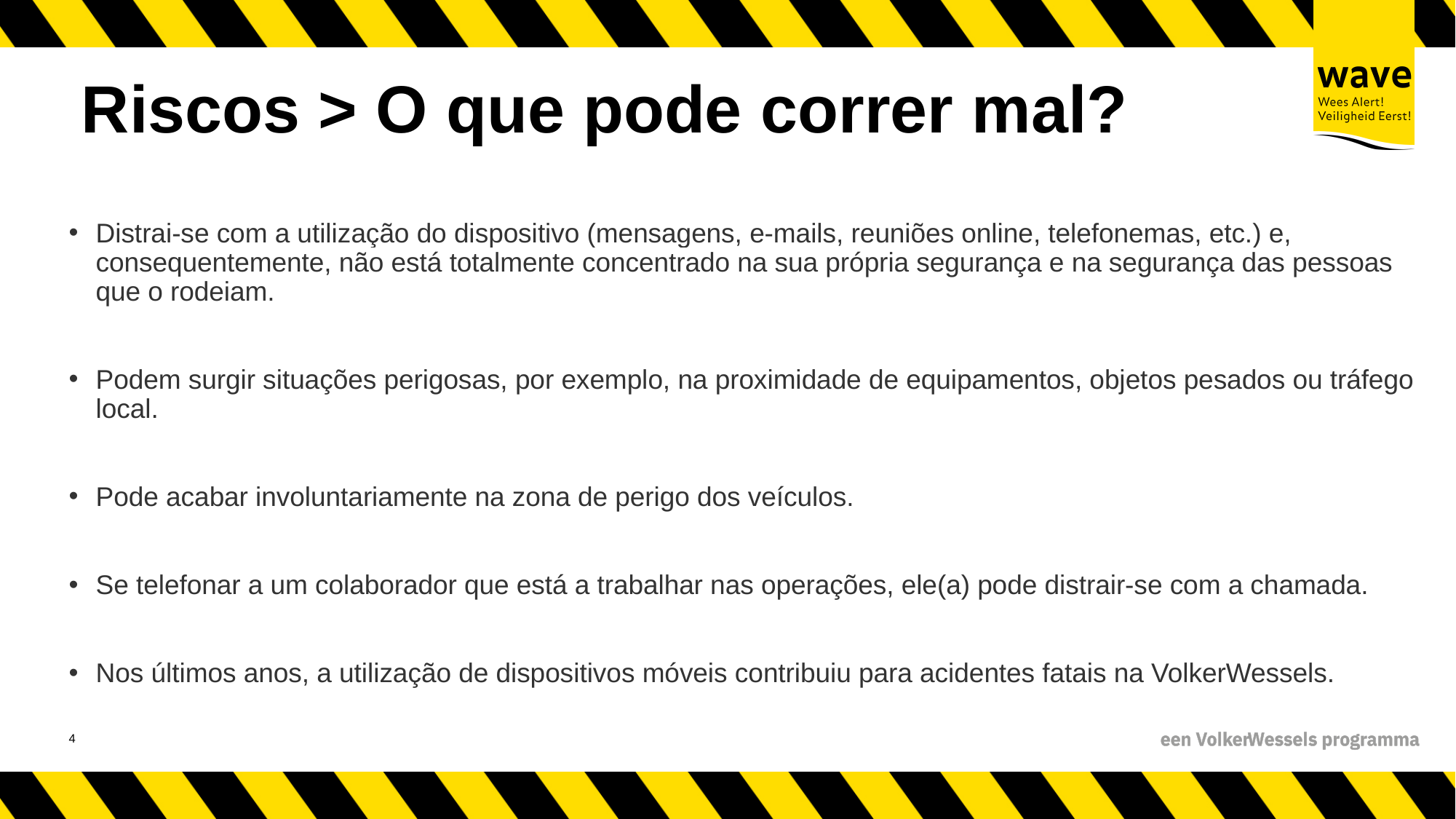

# Riscos > O que pode correr mal?
Distrai-se com a utilização do dispositivo (mensagens, e-mails, reuniões online, telefonemas, etc.) e, consequentemente, não está totalmente concentrado na sua própria segurança e na segurança das pessoas que o rodeiam.

Podem surgir situações perigosas, por exemplo, na proximidade de equipamentos, objetos pesados ou tráfego local.

Pode acabar involuntariamente na zona de perigo dos veículos.

Se telefonar a um colaborador que está a trabalhar nas operações, ele(a) pode distrair-se com a chamada.

Nos últimos anos, a utilização de dispositivos móveis contribuiu para acidentes fatais na VolkerWessels.
4